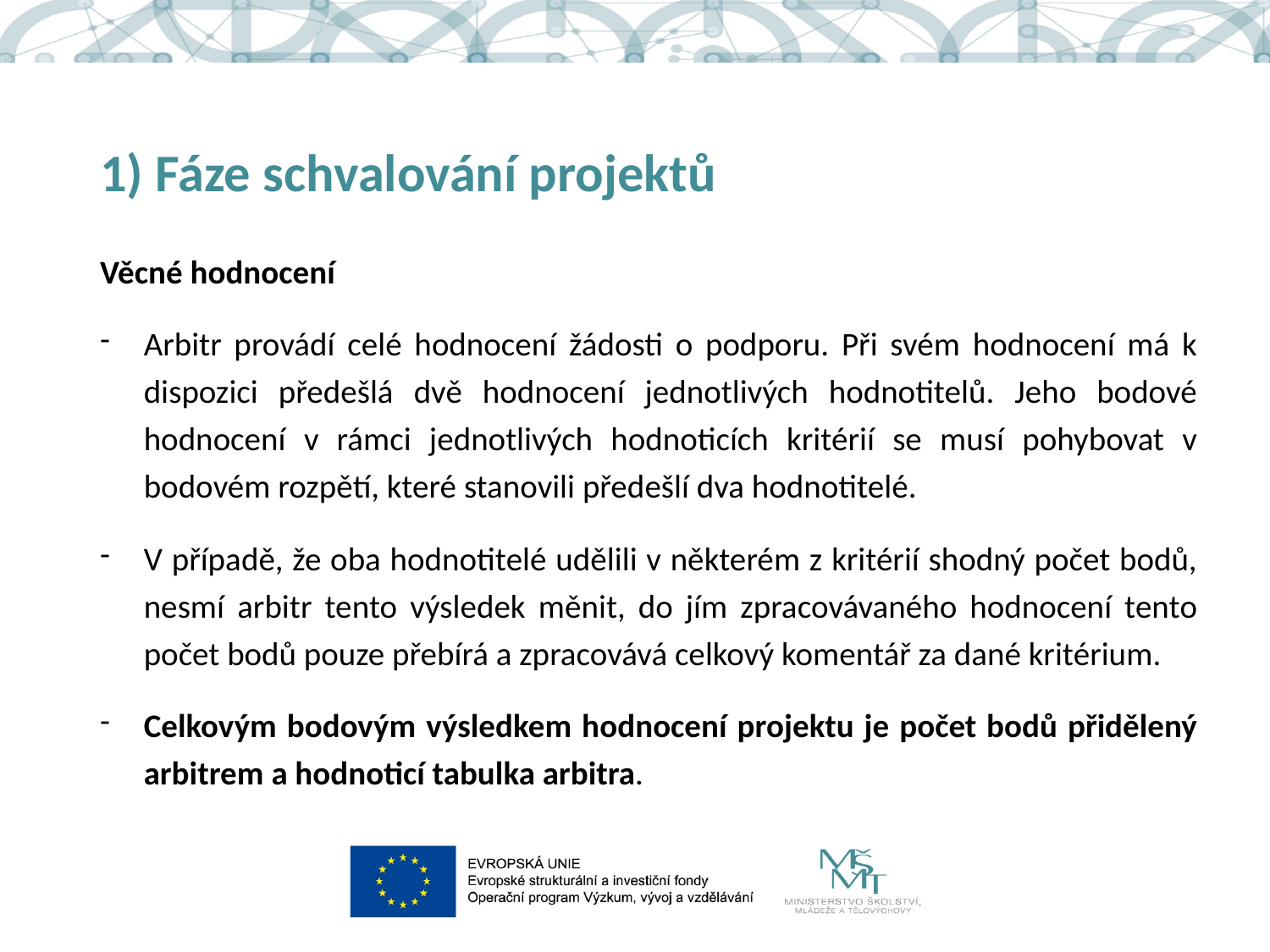

# 1) Fáze schvalování projektů
Věcné hodnocení
Arbitr provádí celé hodnocení žádosti o podporu. Při svém hodnocení má k dispozici předešlá dvě hodnocení jednotlivých hodnotitelů. Jeho bodové hodnocení v rámci jednotlivých hodnoticích kritérií se musí pohybovat v bodovém rozpětí, které stanovili předešlí dva hodnotitelé.
V případě, že oba hodnotitelé udělili v některém z kritérií shodný počet bodů, nesmí arbitr tento výsledek měnit, do jím zpracovávaného hodnocení tento počet bodů pouze přebírá a zpracovává celkový komentář za dané kritérium.
Celkovým bodovým výsledkem hodnocení projektu je počet bodů přidělený arbitrem a hodnoticí tabulka arbitra.